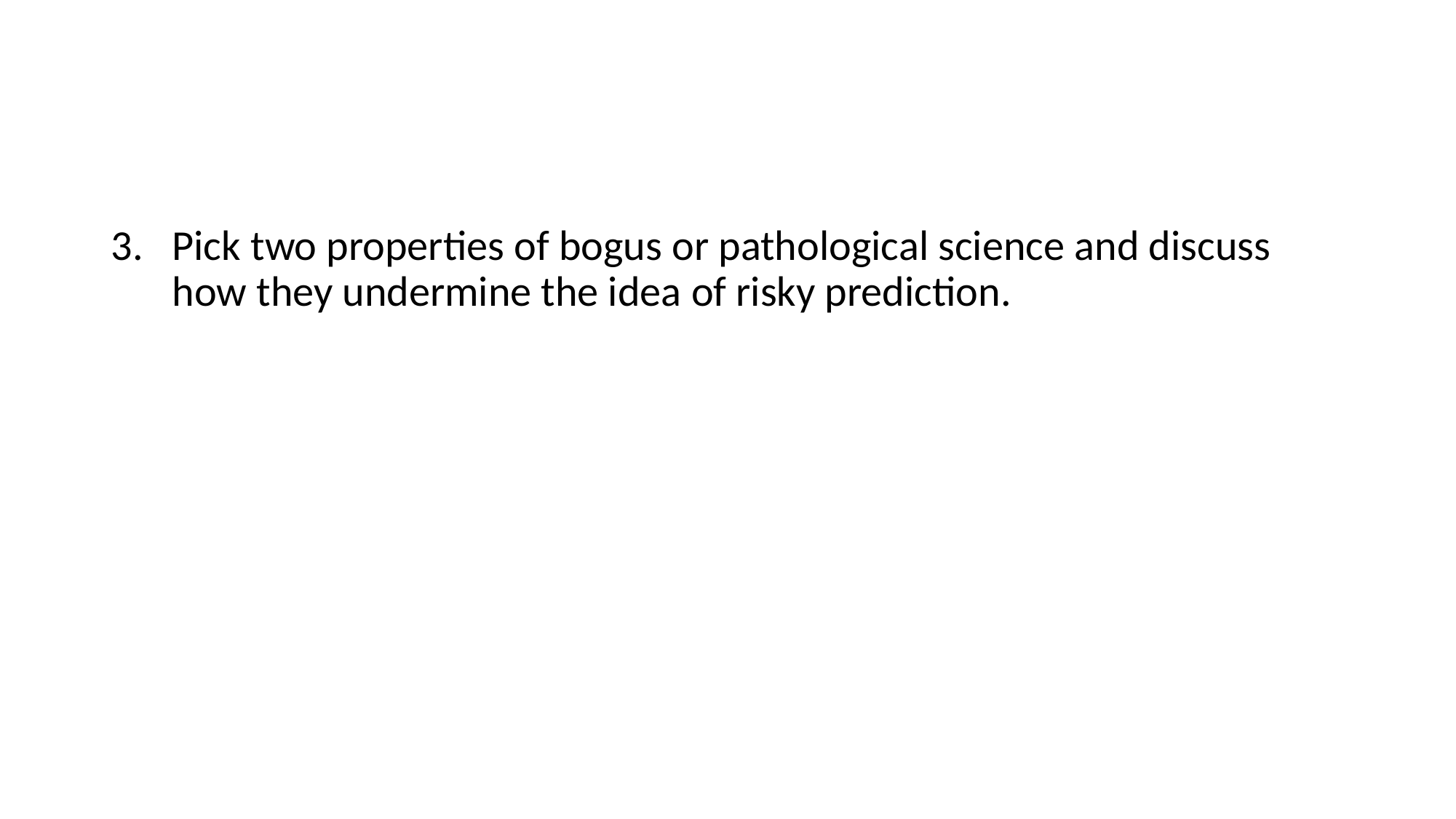

#
Pick two properties of bogus or pathological science and discuss how they undermine the idea of risky prediction.